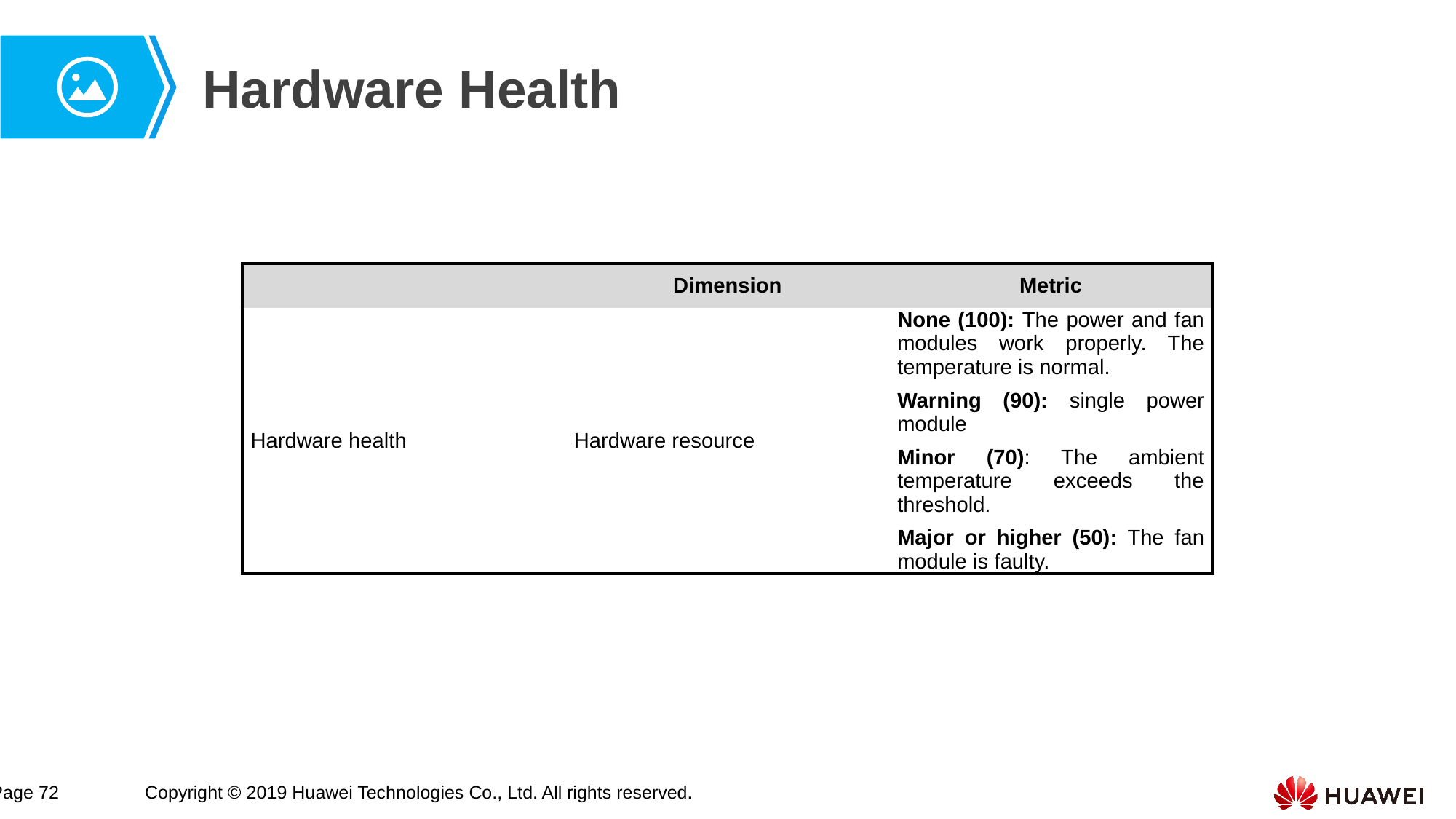

Hardware Health
|  | Dimension | Metric |
| --- | --- | --- |
| Hardware health | Hardware resource | None (100): The power and fan modules work properly. The temperature is normal. Warning (90): single power module Minor (70): The ambient temperature exceeds the threshold. Major or higher (50): The fan module is faulty. |